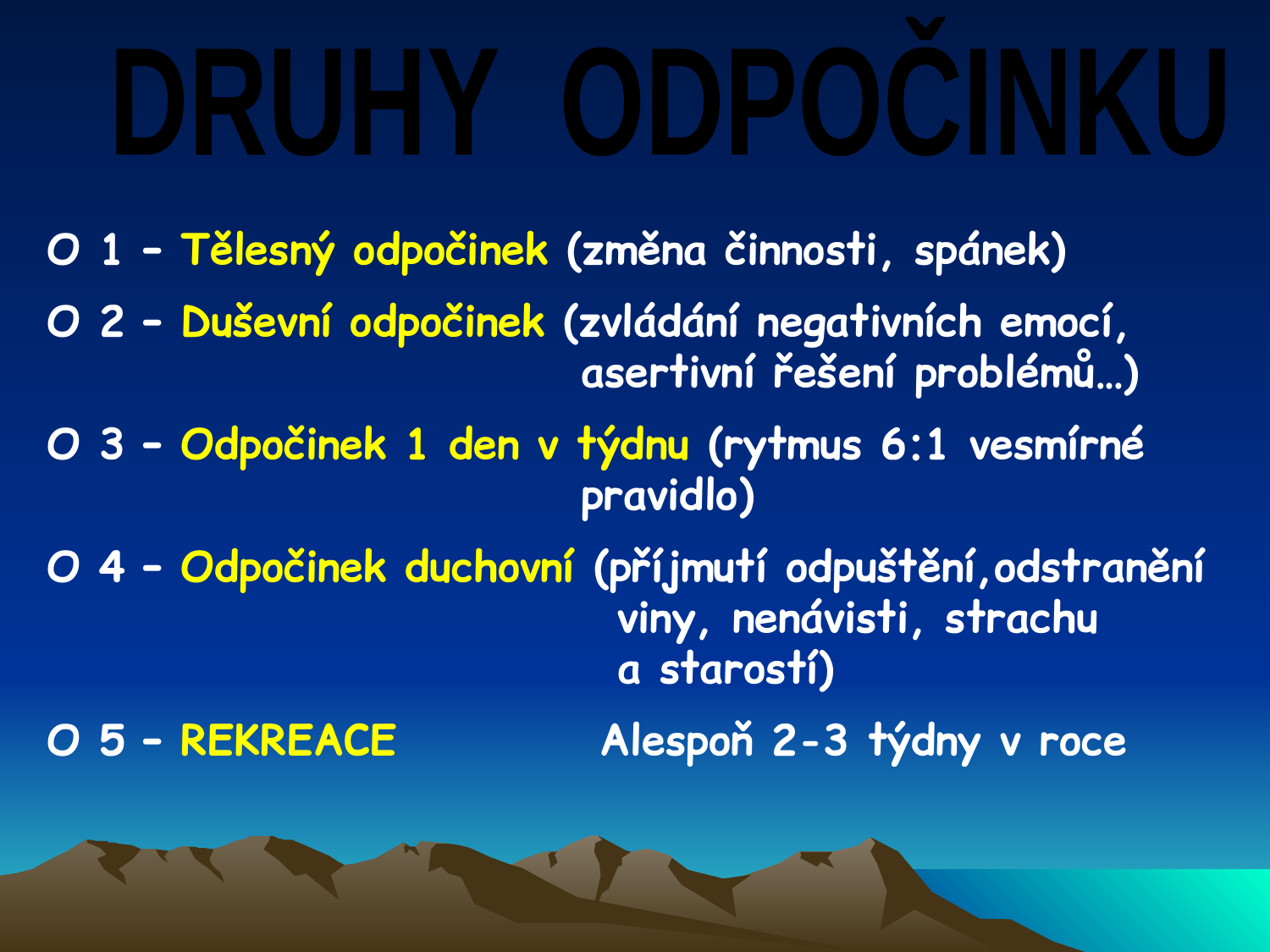

DRUHY  ODPOČINKU
O 1 – Tělesný odpočinek (změna činnosti, spánek)
O 2 – Duševní odpočinek (zvládání negativních emocí,
                             asertivní řešení problémů…)
O 3 – Odpočinek 1 den v týdnu (rytmus 6:1 vesmírné
                             pravidlo)
O 4 – Odpočinek duchovní (příjmutí odpuštění,odstranění
                               viny, nenávisti, strachu
                               a starostí)
O 5 – REKREACE           Alespoň 2-3 týdny v roce